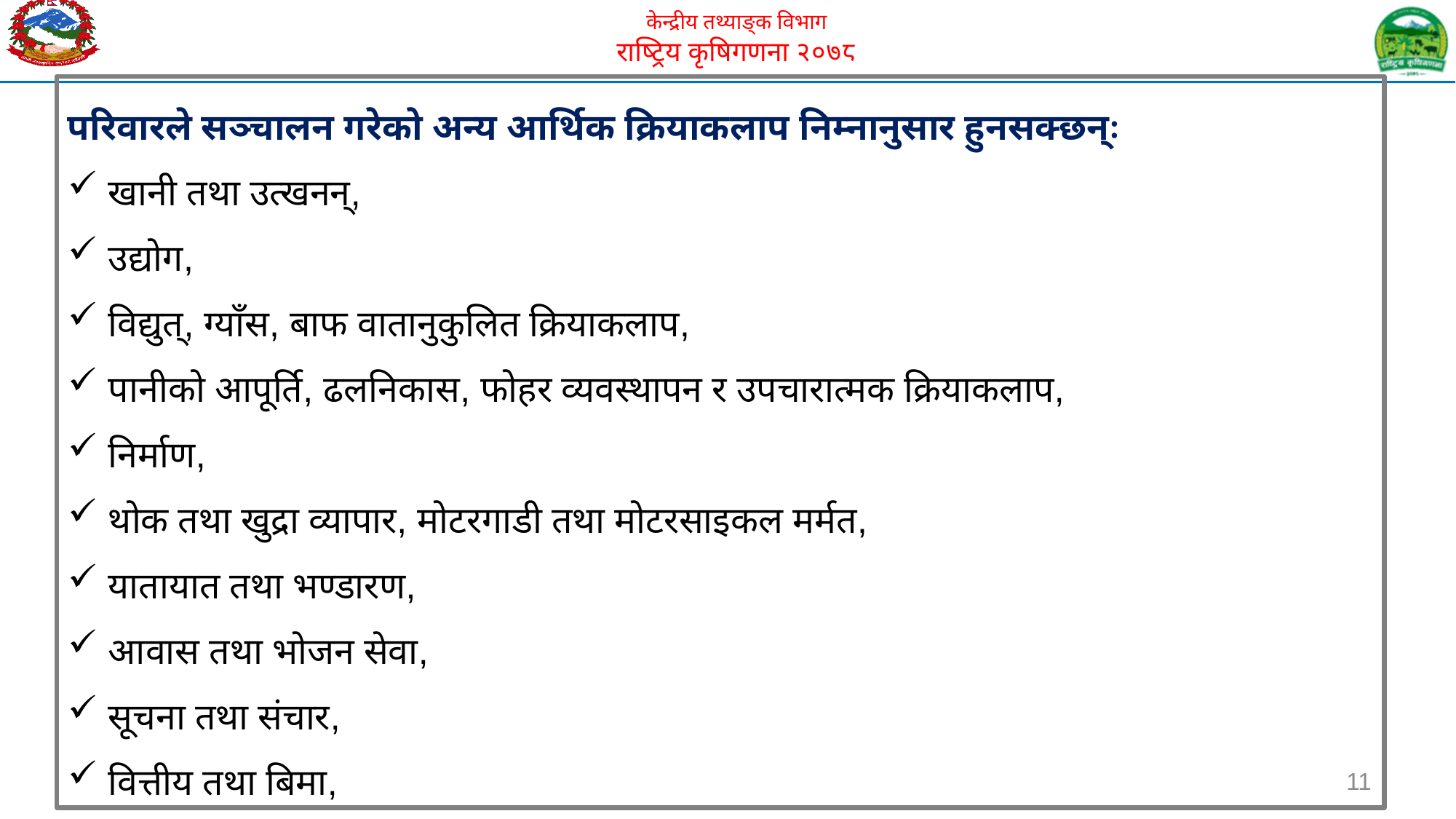

परिवारले सञ्चालन गरेको अन्य आर्थिक क्रियाकलाप निम्नानुसार हुनसक्छन्ः
खानी तथा उत्खनन्,
उद्योग,
विद्युत्, ग्याँस, बाफ वातानुकुलित क्रियाकलाप,
पानीको आपूर्ति, ढलनिकास, फोहर व्यवस्थापन र उपचारात्मक क्रियाकलाप,
निर्माण,
थोक तथा खुद्रा व्यापार, मोटरगाडी तथा मोटरसाइकल मर्मत,
यातायात तथा भण्डारण,
आवास तथा भोजन सेवा,
सूचना तथा संचार,
वित्तीय तथा बिमा,
11